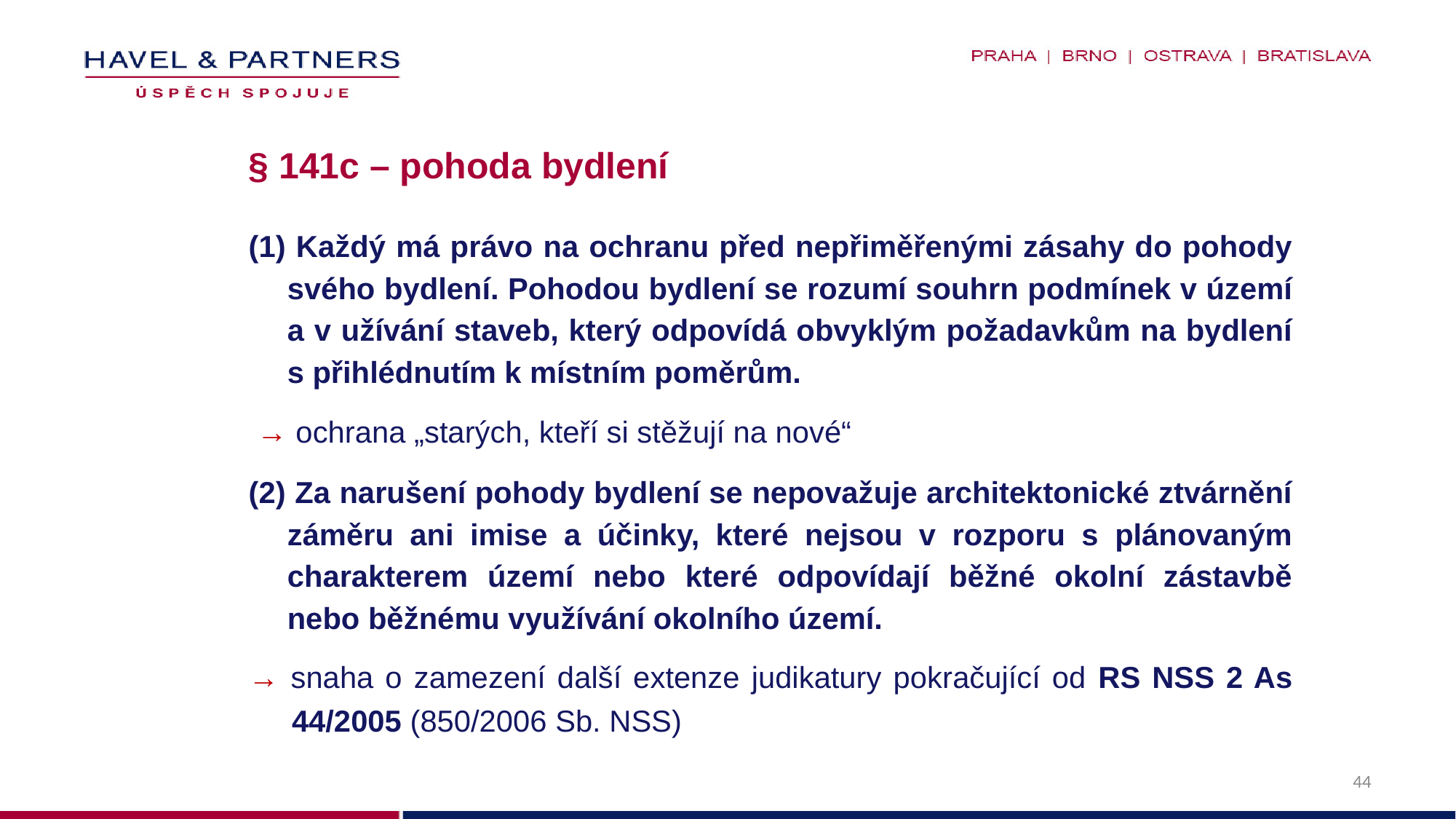

# § 141c – pohoda bydlení
(1) Každý má právo na ochranu před nepřiměřenými zásahy do pohody svého bydlení. Pohodou bydlení se rozumí souhrn podmínek v území a v užívání staveb, který odpovídá obvyklým požadavkům na bydlení s přihlédnutím k místním poměrům.
 → ochrana „starých, kteří si stěžují na nové“
(2) Za narušení pohody bydlení se nepovažuje architektonické ztvárnění záměru ani imise a účinky, které nejsou v rozporu s plánovaným charakterem území nebo které odpovídají běžné okolní zástavbě nebo běžnému využívání okolního území.
→ snaha o zamezení další extenze judikatury pokračující od RS NSS 2 As 44/2005 (850/2006 Sb. NSS)
44